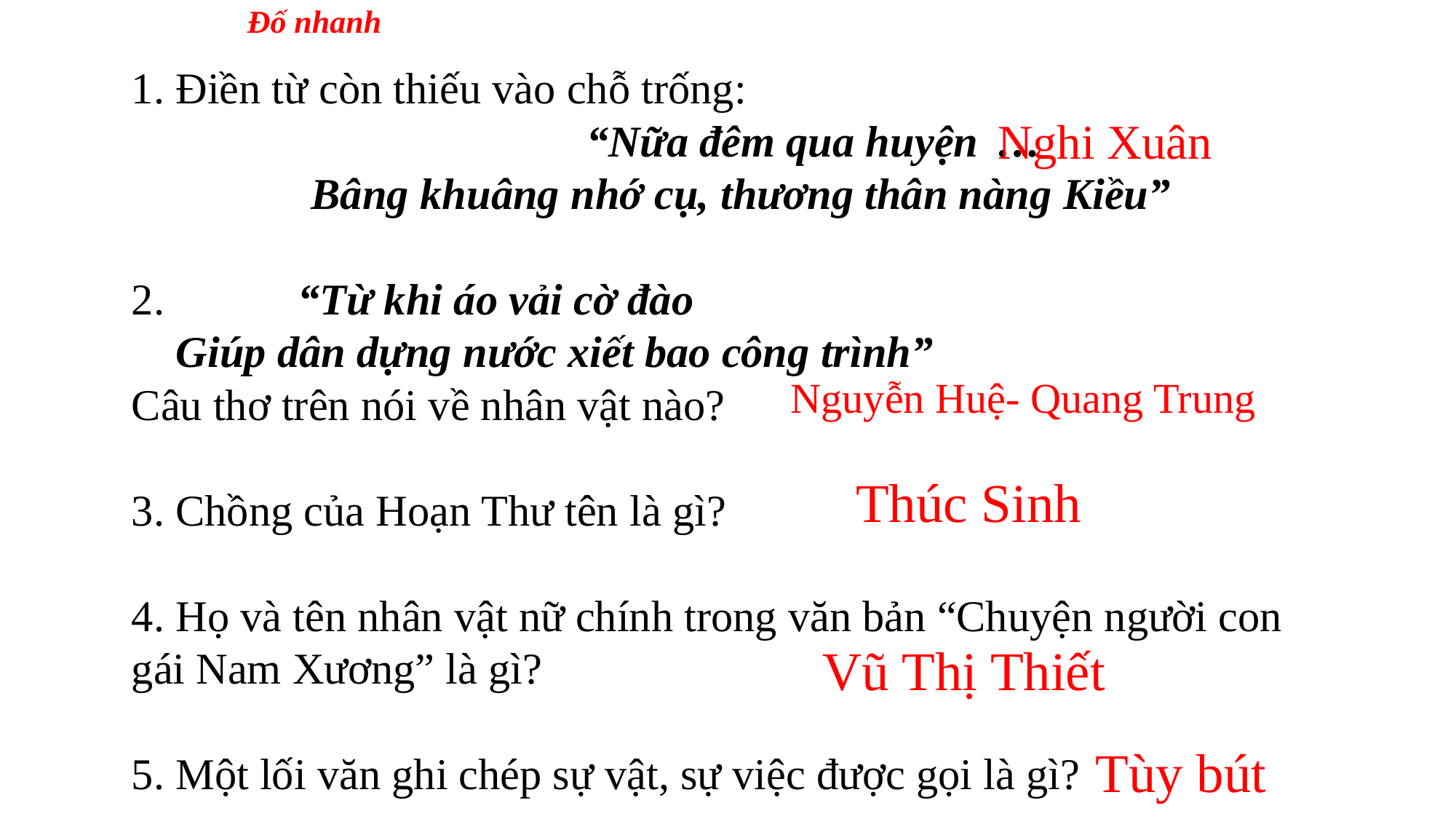

Đố nhanh
1. Điền từ còn thiếu vào chỗ trống:
               “Nữa đêm qua huyện  …
  Bâng khuâng nhớ cụ, thương thân nàng Kiều”

2.            “Từ khi áo vải cờ đào
    Giúp dân dựng nước xiết bao công trình”
Câu thơ trên nói về nhân vật nào?

3. Chồng của Hoạn Thư tên là gì?

4. Họ và tên nhân vật nữ chính trong văn bản “Chuyện người con gái Nam Xương” là gì?

5. Một lối văn ghi chép sự vật, sự việc được gọi là gì?
Nghi Xuân
Nguyễn Huệ- Quang Trung
Thúc Sinh
Vũ Thị Thiết
Tùy bút